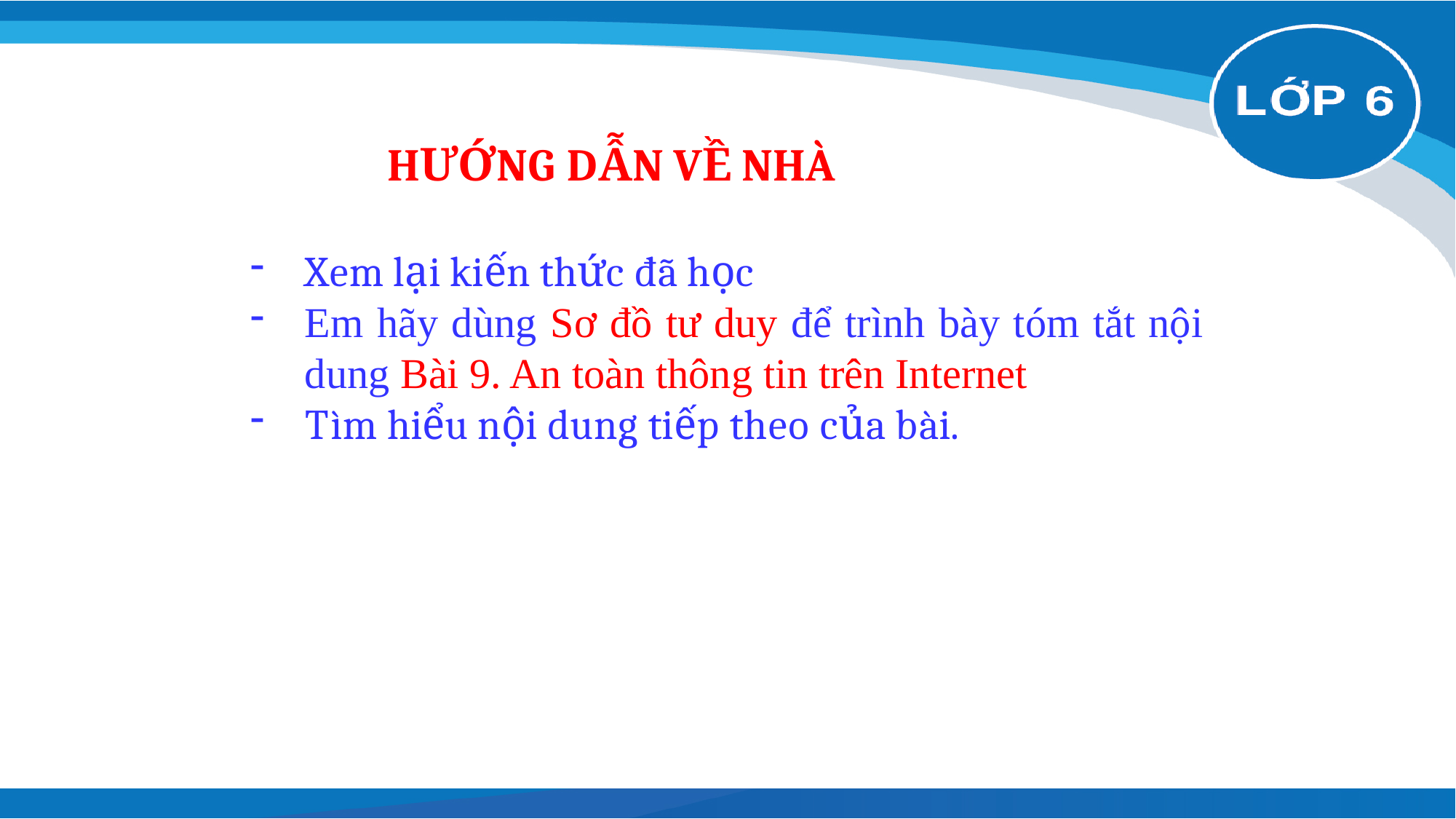

HƯỚNG DẪN VỀ NHÀ
Xem lại kiến thức đã học
Em hãy dùng Sơ đồ tư duy để trình bày tóm tắt nội dung Bài 9. An toàn thông tin trên Internet
Tìm hiểu nội dung tiếp theo của bài.